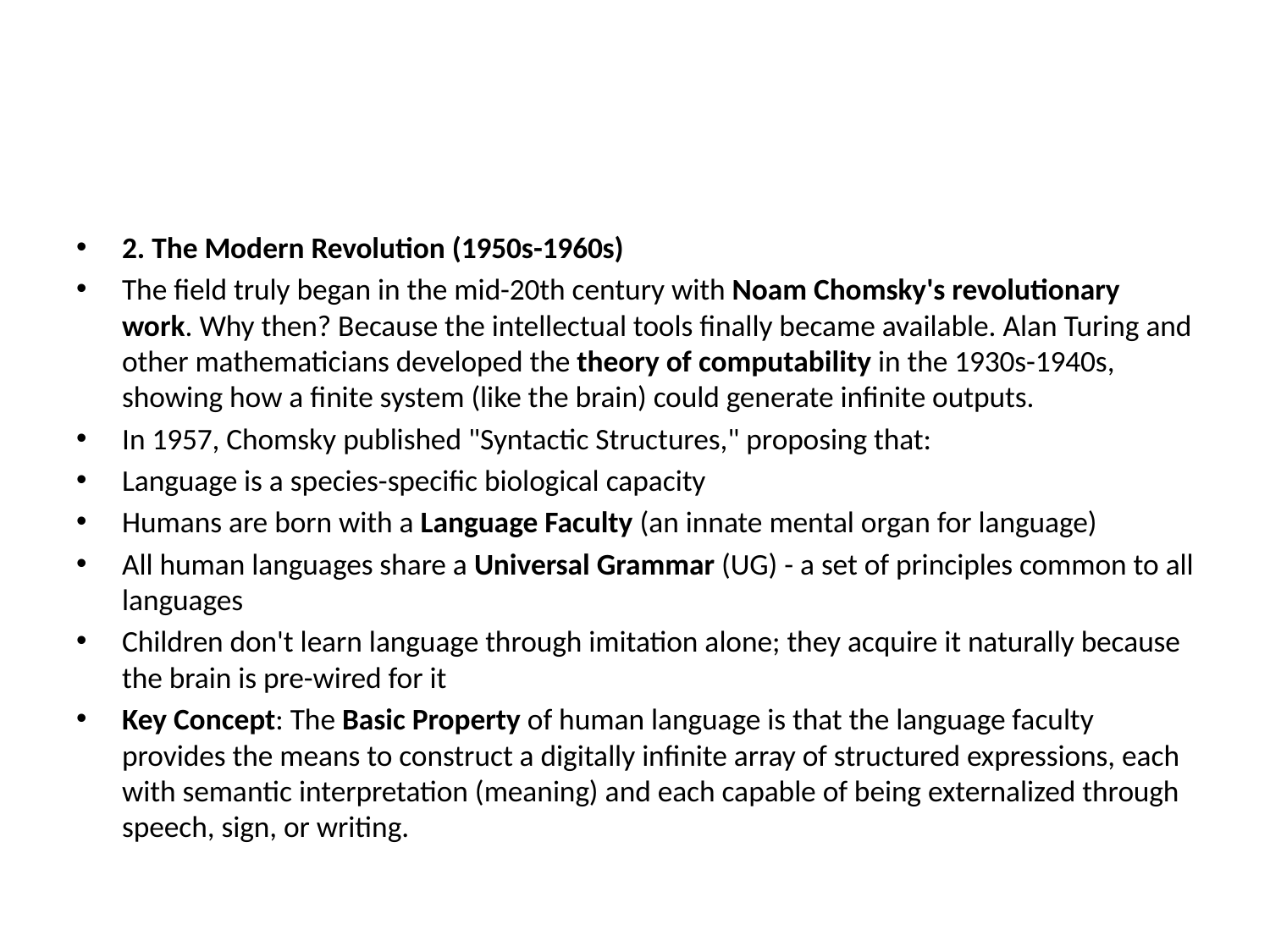

#
2. The Modern Revolution (1950s-1960s)
The field truly began in the mid-20th century with Noam Chomsky's revolutionary work. Why then? Because the intellectual tools finally became available. Alan Turing and other mathematicians developed the theory of computability in the 1930s-1940s, showing how a finite system (like the brain) could generate infinite outputs.
In 1957, Chomsky published "Syntactic Structures," proposing that:
Language is a species-specific biological capacity
Humans are born with a Language Faculty (an innate mental organ for language)
All human languages share a Universal Grammar (UG) - a set of principles common to all languages
Children don't learn language through imitation alone; they acquire it naturally because the brain is pre-wired for it
Key Concept: The Basic Property of human language is that the language faculty provides the means to construct a digitally infinite array of structured expressions, each with semantic interpretation (meaning) and each capable of being externalized through speech, sign, or writing.